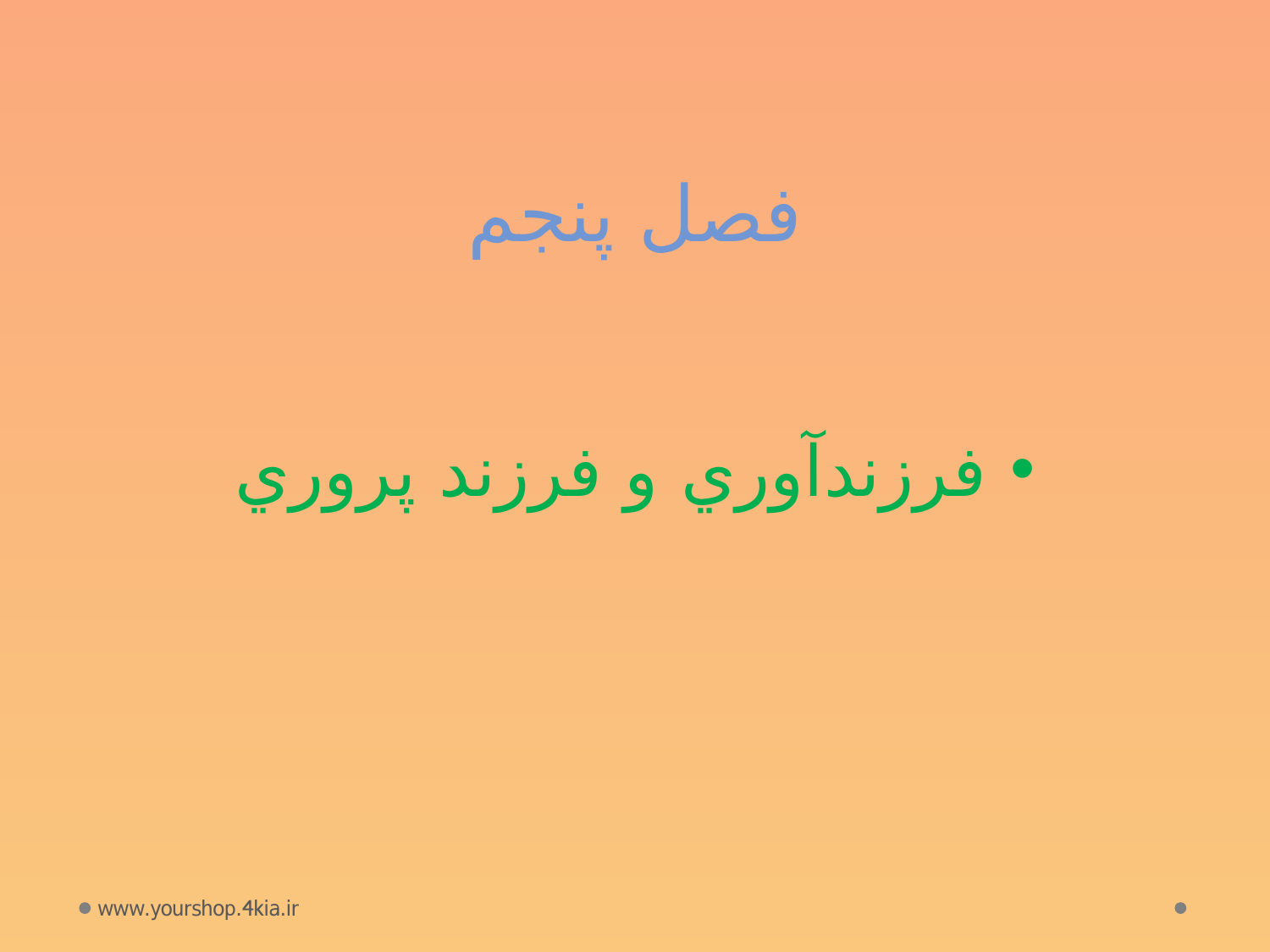

# فصل پنجم

فرزندآوري و فرزند پروري
www.yourshop.4kia.ir